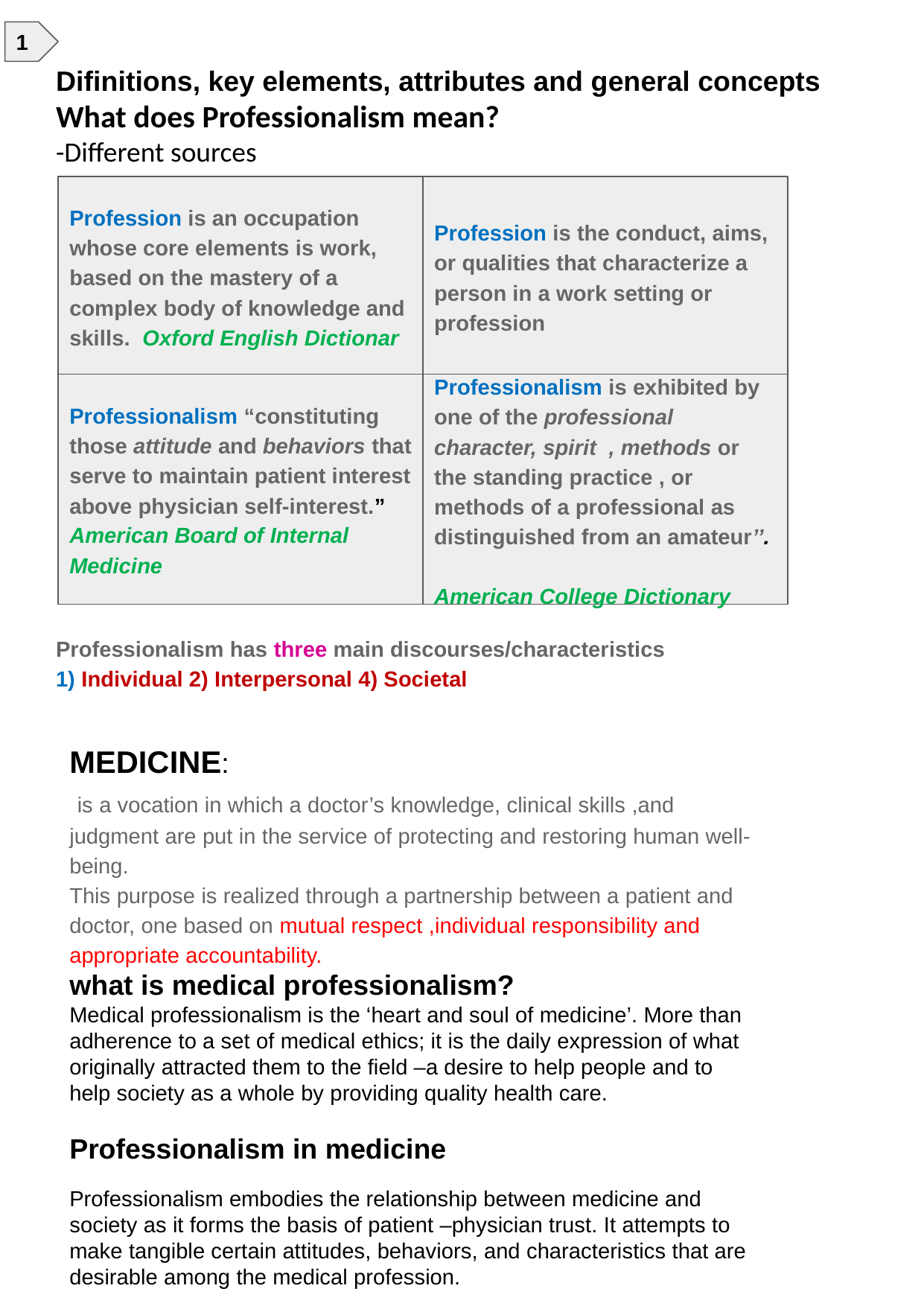

1

What does Professionalism mean?
-Different sources
Difinitions, key elements, attributes and general concepts
Profession is an occupation whose core elements is work, based on the mastery of a complex body of knowledge and skills.  Oxford English Dictionar
Profession is the conduct, aims, or qualities that characterize a person in a work setting or profession

Professionalism “constituting those attitude and behaviors that serve to maintain patient interest above physician self-interest.” American Board of Internal Medicine

Professionalism is exhibited by one of the professional character, spirit  , methods or the standing practice , or methods of a professional as distinguished from an amateur’’.                                                       American College Dictionary
Professionalism has three main discourses/characteristics
1) Individual 2) Interpersonal 4) Societal
MEDICINE:
 is a vocation in which a doctor’s knowledge, clinical skills ,and judgment are put in the service of protecting and restoring human well-being.
This purpose is realized through a partnership between a patient and doctor, one based on mutual respect ,individual responsibility and appropriate accountability.
what is medical professionalism?
Medical professionalism is the ‘heart and soul of medicine’. More than adherence to a set of medical ethics; it is the daily expression of what originally attracted them to the field –a desire to help people and to help society as a whole by providing quality health care.

Professionalism in medicine
Professionalism embodies the relationship between medicine and society as it forms the basis of patient –physician trust. It attempts to make tangible certain attitudes, behaviors, and characteristics that are desirable among the medical profession.